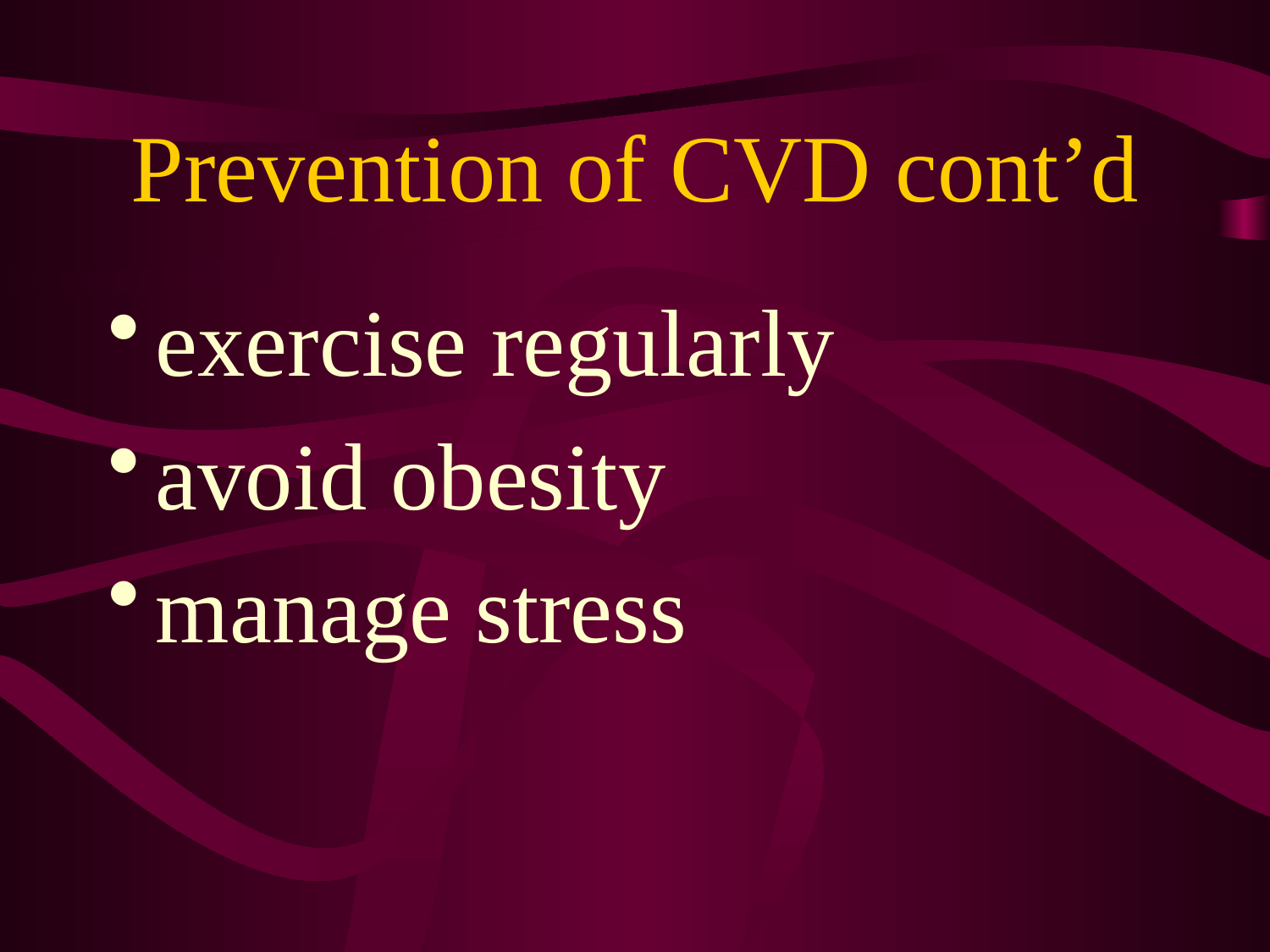

# Prevention of CVD cont’d
exercise regularly
avoid obesity
manage stress